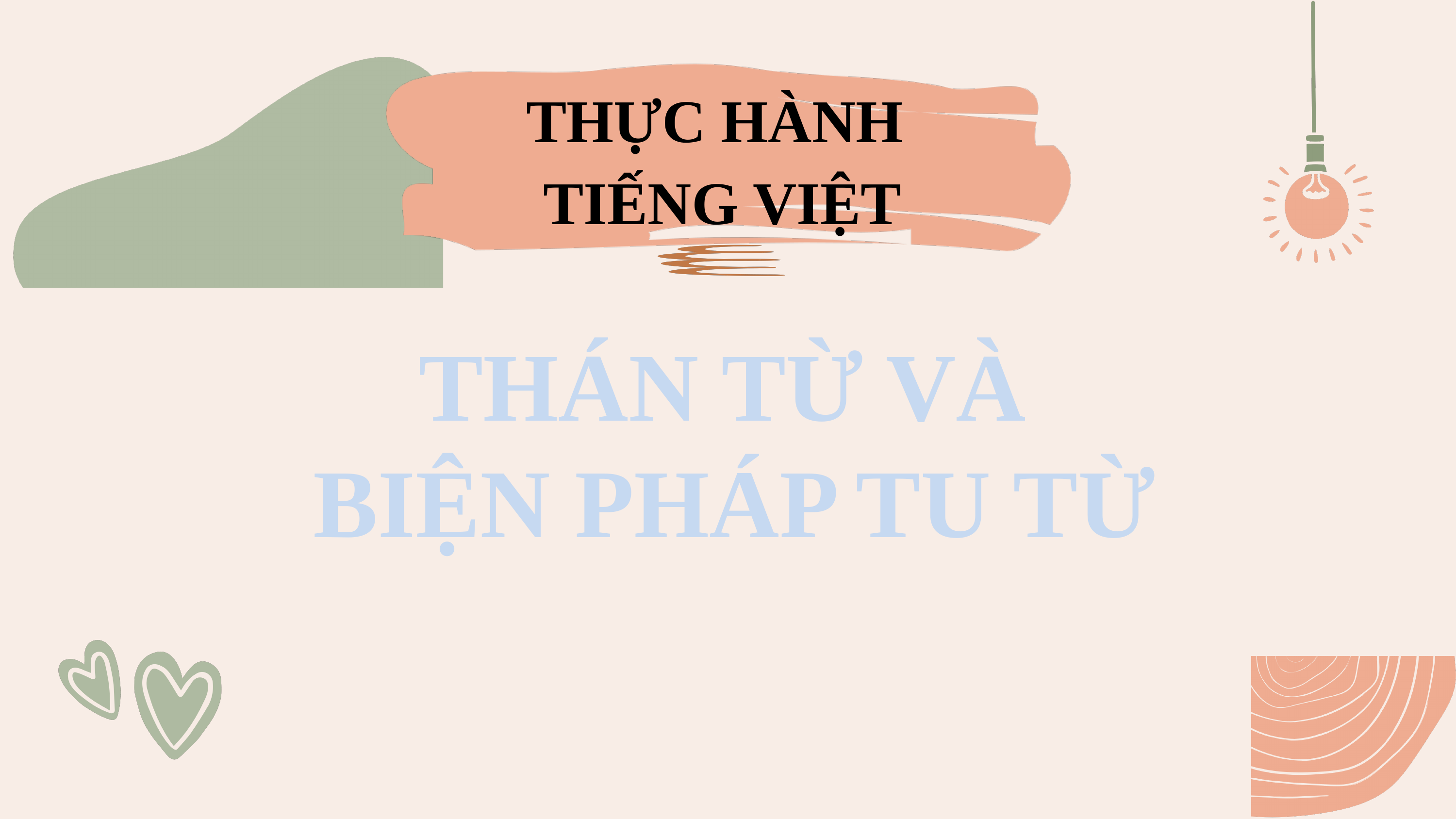

THỰC HÀNH
TIẾNG VIỆT

THÁN TỪ VÀ
 BIỆN PHÁP TU TỪ